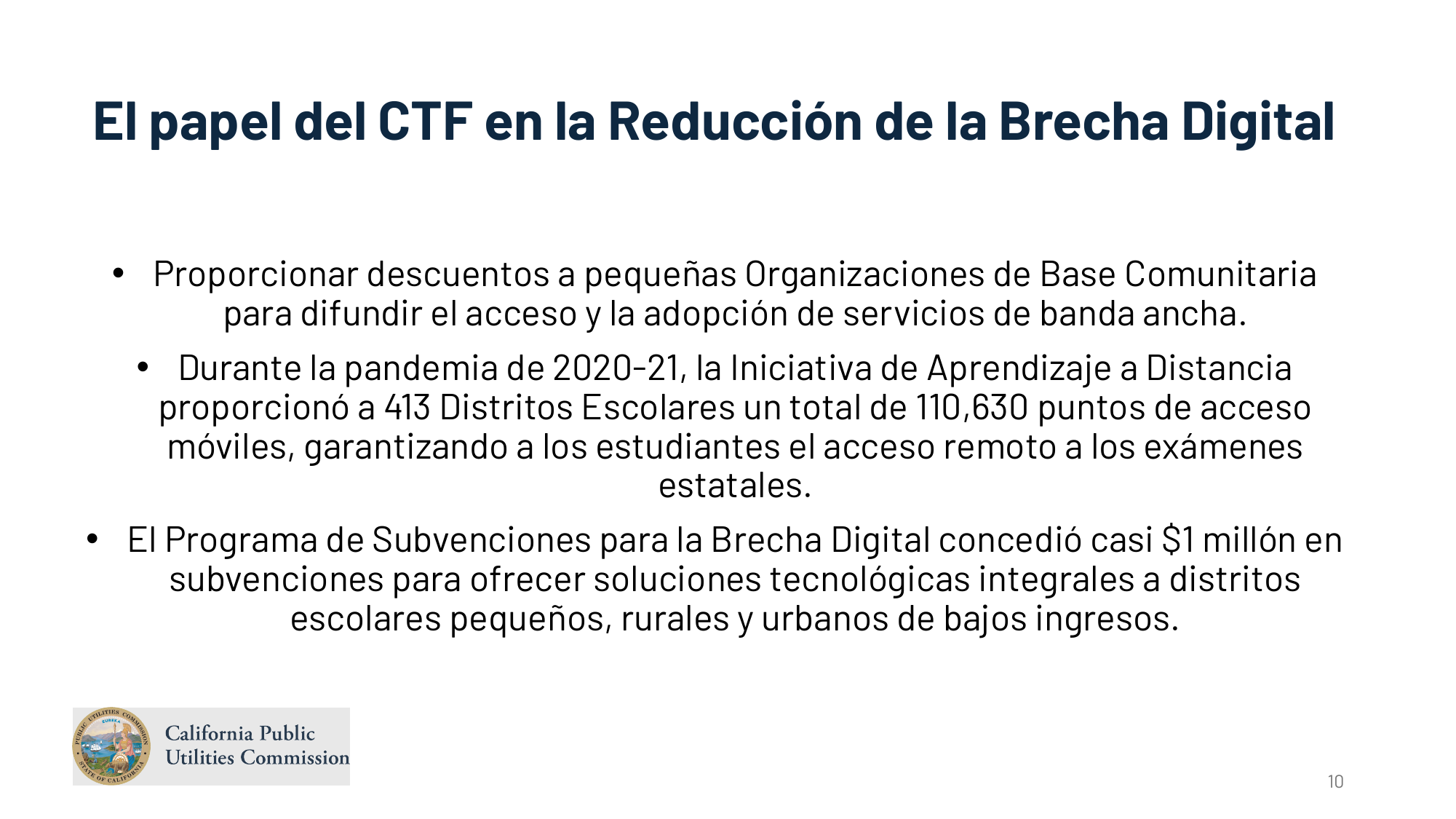

El papel del CTF en la Reducción de la Brecha Digital

Proporcionar descuentos a pequeñas Organizaciones de Base Comunitaria para difundir el acceso y la adopción de servicios de banda ancha.
Durante la pandemia de 2020-21, la Iniciativa de Aprendizaje a Distancia proporcionó a 413 Distritos Escolares un total de 110,630 puntos de acceso móviles, garantizando a los estudiantes el acceso remoto a los exámenes estatales.
El Programa de Subvenciones para la Brecha Digital concedió casi $1 millón en subvenciones para ofrecer soluciones tecnológicas integrales a distritos escolares pequeños, rurales y urbanos de bajos ingresos.

10